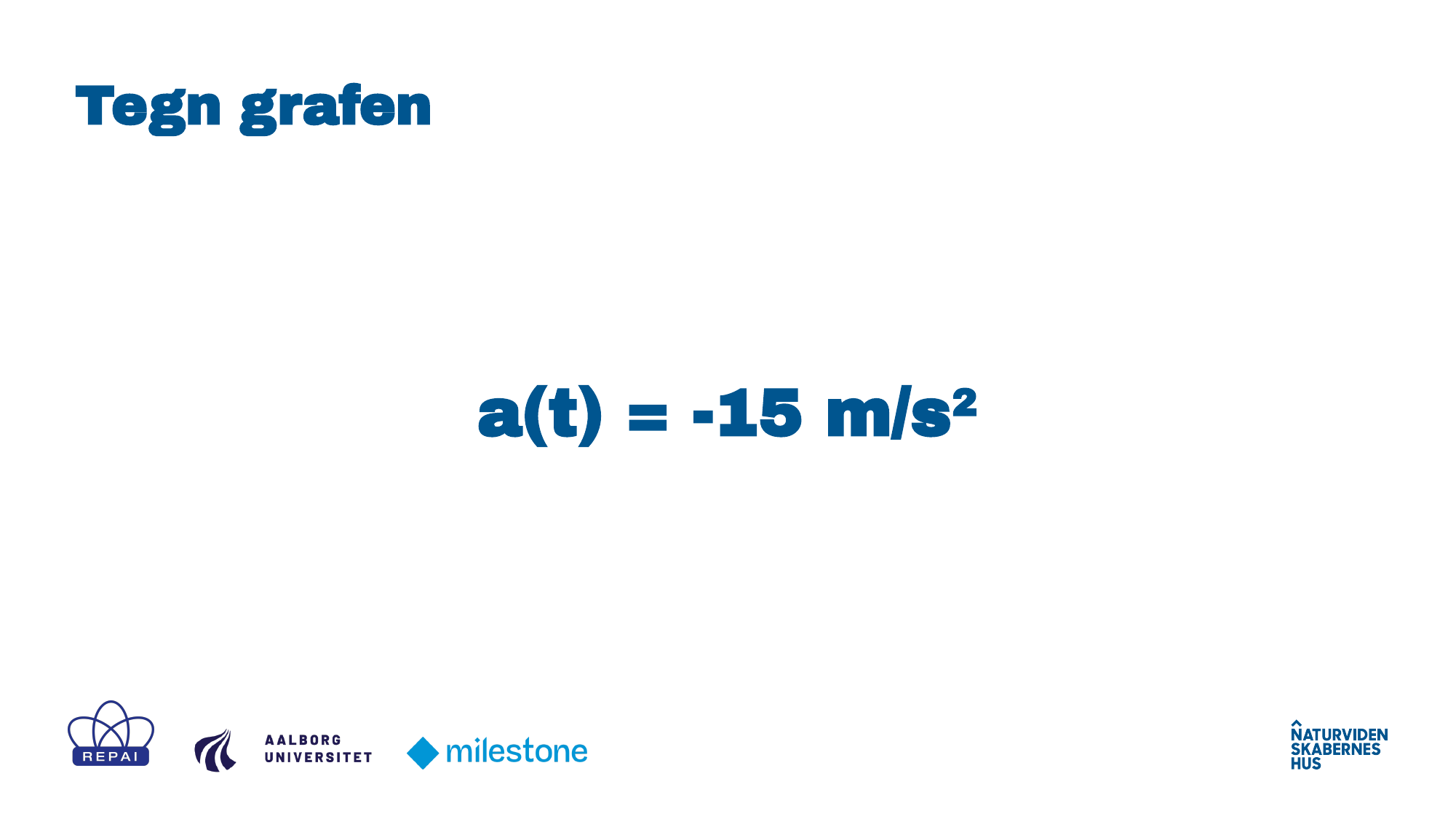

Tegn grafen
# a(t) = -15 m/s2